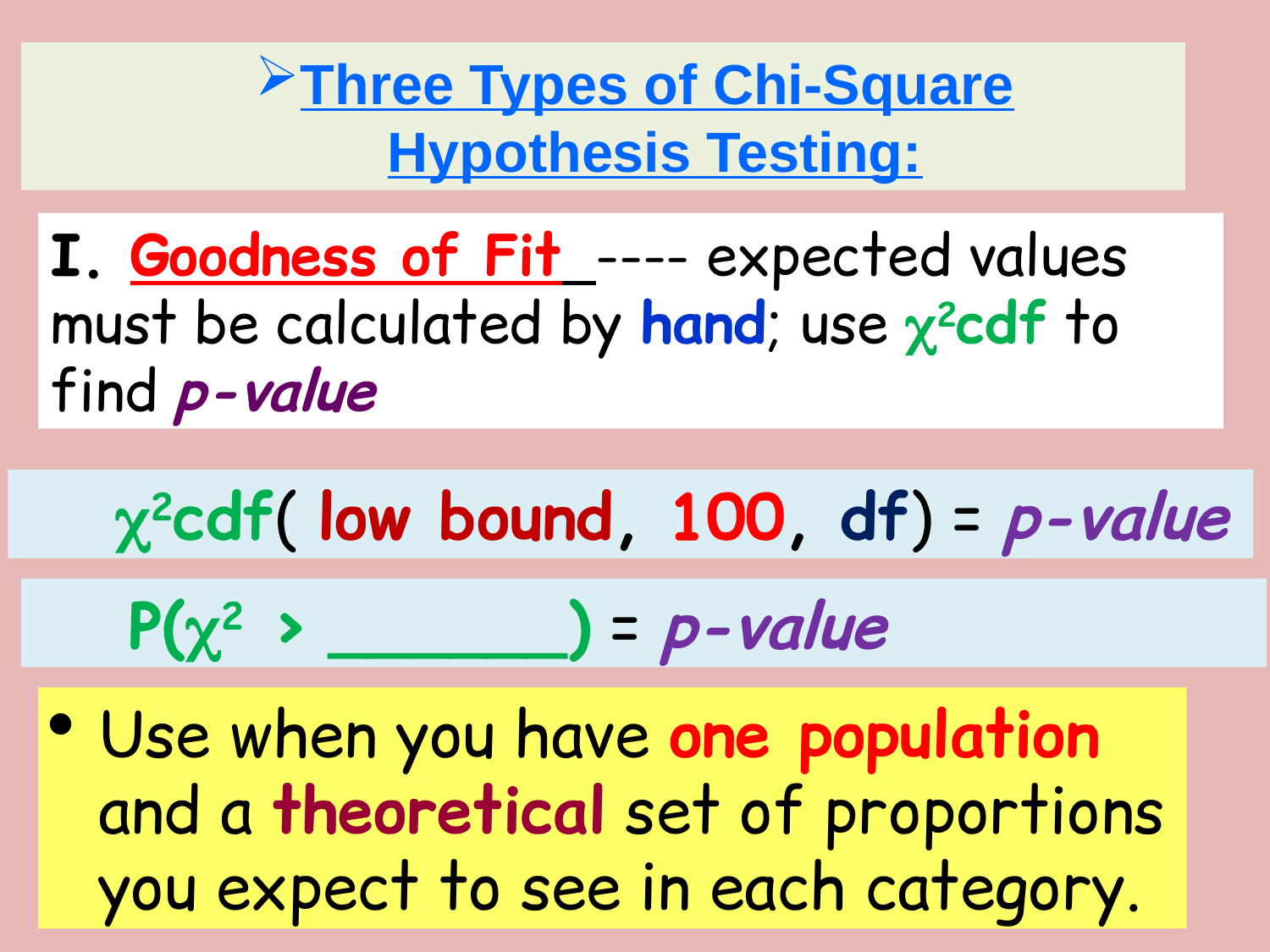

Three Types of Chi-Square Hypothesis Testing:
I. Goodness of Fit  ---- expected values must be calculated by hand; use χ2cdf to find p-value
χ2cdf( low bound, 100, df) = p-value
P(χ2 > ______) = p-value
Use when you have one population and a theoretical set of proportions you expect to see in each category.